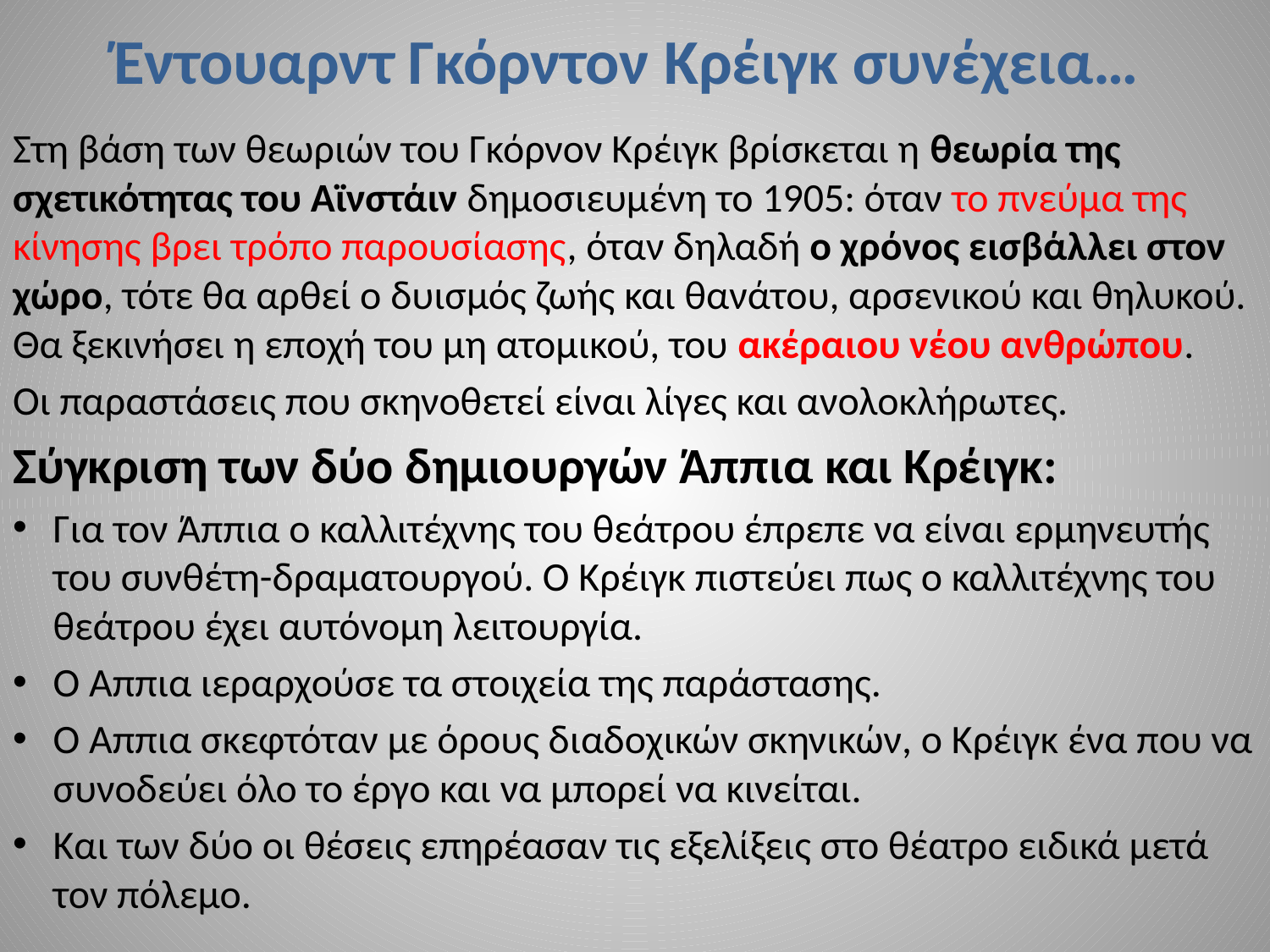

# Έντουαρντ Γκόρντον Κρέιγκ συνέχεια…
Στη βάση των θεωριών του Γκόρνον Κρέιγκ βρίσκεται η θεωρία της σχετικότητας του Αϊνστάιν δημοσιευμένη το 1905: όταν το πνεύμα της κίνησης βρει τρόπο παρουσίασης, όταν δηλαδή ο χρόνος εισβάλλει στον χώρο, τότε θα αρθεί ο δυισμός ζωής και θανάτου, αρσενικού και θηλυκού. Θα ξεκινήσει η εποχή του μη ατομικού, του ακέραιου νέου ανθρώπου.
Οι παραστάσεις που σκηνοθετεί είναι λίγες και ανολοκλήρωτες.
Σύγκριση των δύο δημιουργών Άππια και Κρέιγκ:
Για τον Άππια ο καλλιτέχνης του θεάτρου έπρεπε να είναι ερμηνευτής του συνθέτη-δραματουργού. Ο Κρέιγκ πιστεύει πως ο καλλιτέχνης του θεάτρου έχει αυτόνομη λειτουργία.
Ο Άππια ιεραρχούσε τα στοιχεία της παράστασης.
Ο Άππια σκεφτόταν με όρους διαδοχικών σκηνικών, ο Κρέιγκ ένα που να συνοδεύει όλο το έργο και να μπορεί να κινείται.
Και των δύο οι θέσεις επηρέασαν τις εξελίξεις στο θέατρο ειδικά μετά τον πόλεμο.